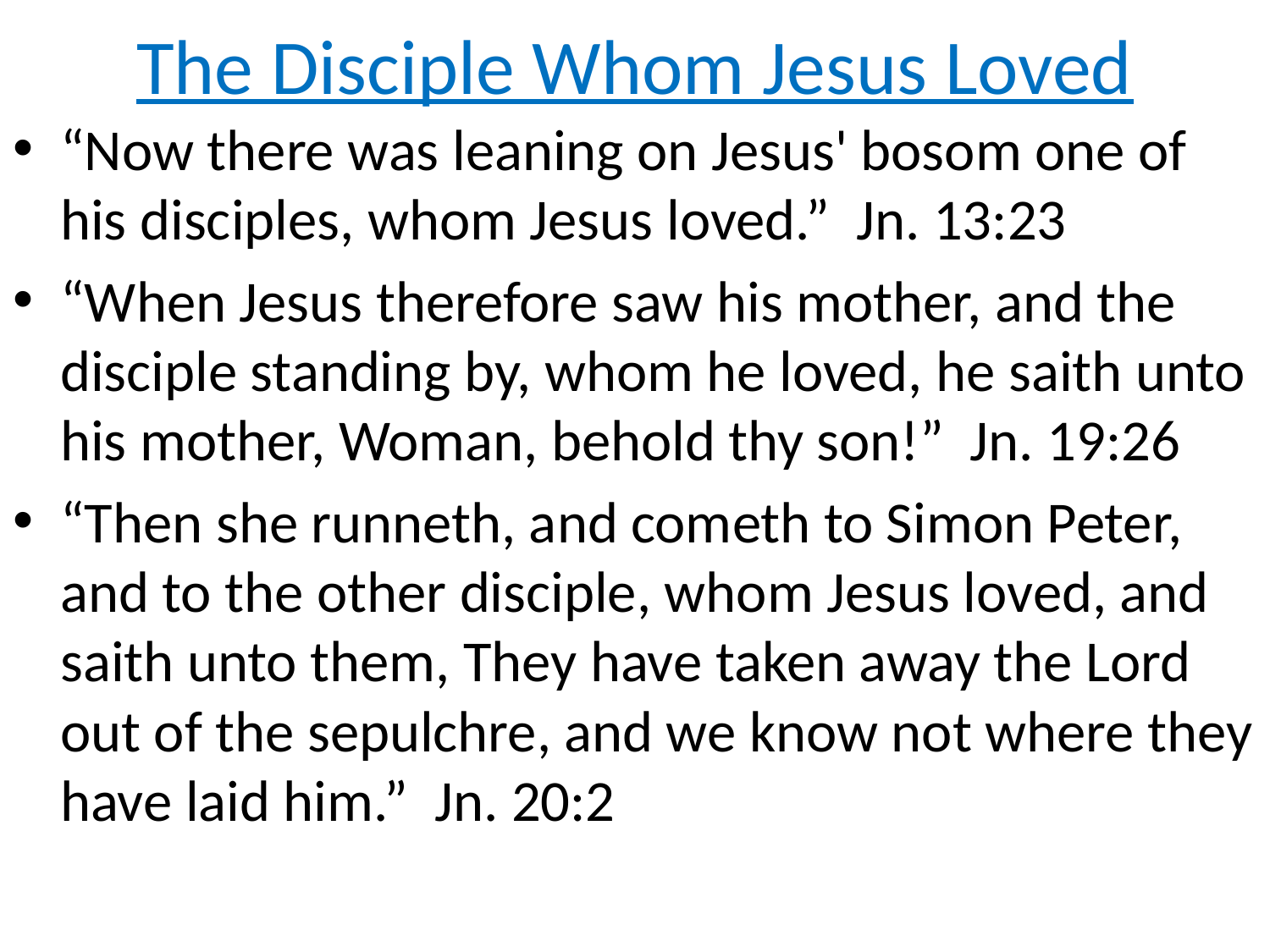

# The Disciple Whom Jesus Loved
“Now there was leaning on Jesus' bosom one of his disciples, whom Jesus loved.”  Jn. 13:23
“When Jesus therefore saw his mother, and the disciple standing by, whom he loved, he saith unto his mother, Woman, behold thy son!”  Jn. 19:26
“Then she runneth, and cometh to Simon Peter, and to the other disciple, whom Jesus loved, and saith unto them, They have taken away the Lord out of the sepulchre, and we know not where they have laid him.”  Jn. 20:2